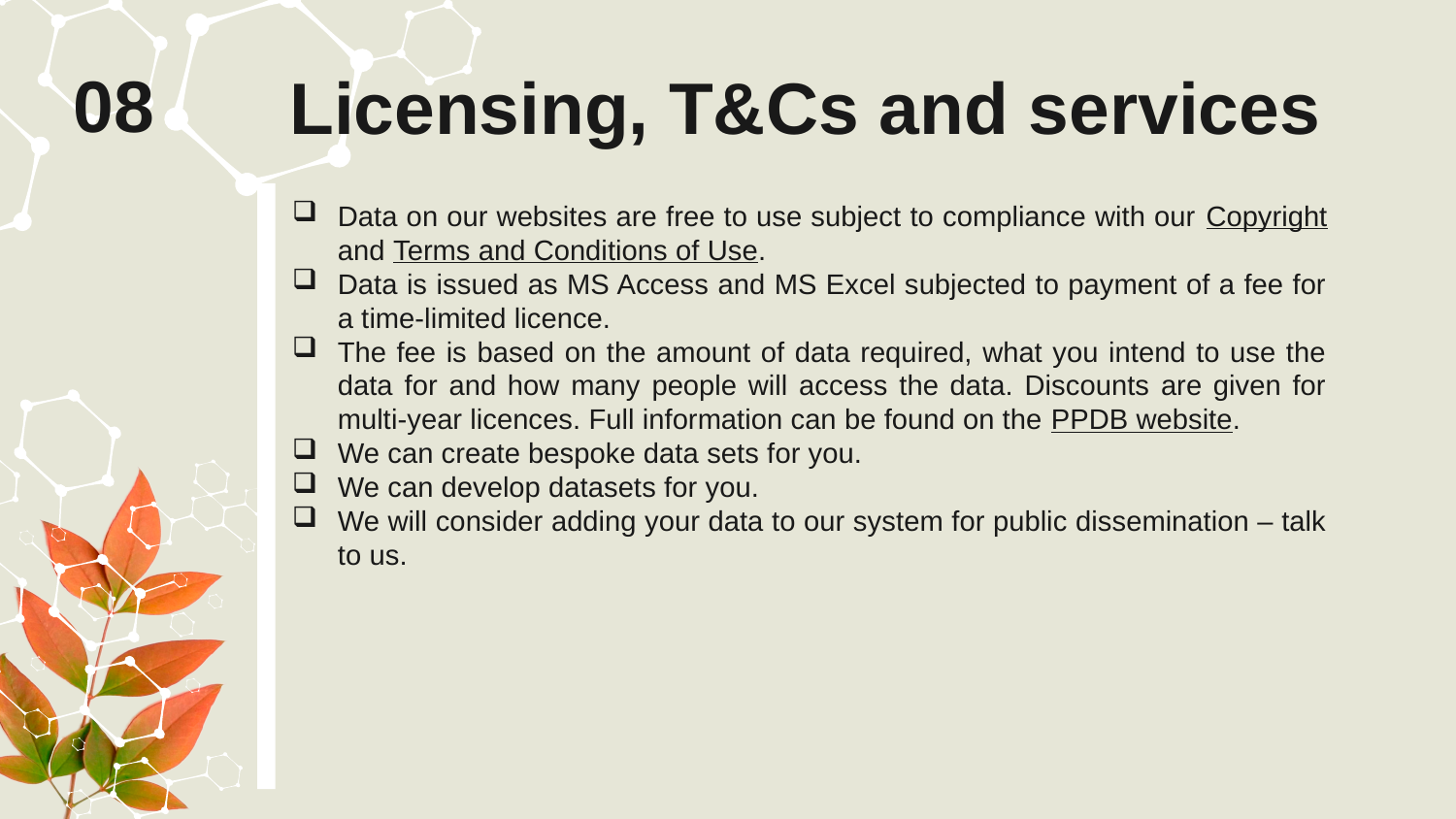

08
# Licensing, T&Cs and services
Data on our websites are free to use subject to compliance with our Copyright and Terms and Conditions of Use.
Data is issued as MS Access and MS Excel subjected to payment of a fee for a time-limited licence.
The fee is based on the amount of data required, what you intend to use the data for and how many people will access the data. Discounts are given for multi-year licences. Full information can be found on the PPDB website.
We can create bespoke data sets for you.
We can develop datasets for you.
We will consider adding your data to our system for public dissemination – talk to us.